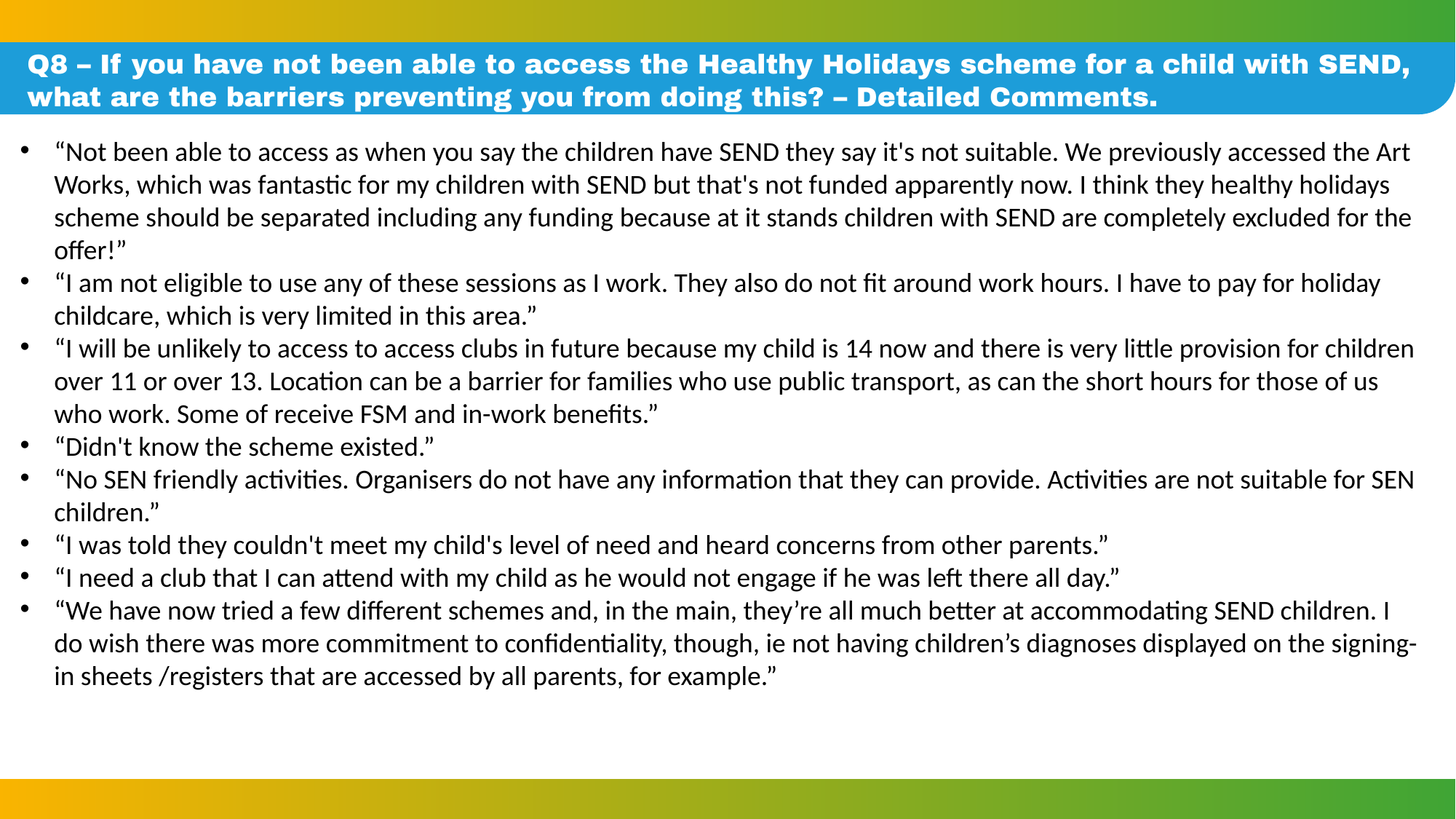

Q8 – If you have not been able to access the Healthy Holidays scheme for a child with SEND, what are the barriers preventing you from doing this? – Detailed Comments.

“Not been able to access as when you say the children have SEND they say it's not suitable. We previously accessed the Art Works, which was fantastic for my children with SEND but that's not funded apparently now. I think they healthy holidays scheme should be separated including any funding because at it stands children with SEND are completely excluded for the offer!”
“I am not eligible to use any of these sessions as I work. They also do not fit around work hours. I have to pay for holiday childcare, which is very limited in this area.”
“I will be unlikely to access to access clubs in future because my child is 14 now and there is very little provision for children over 11 or over 13. Location can be a barrier for families who use public transport, as can the short hours for those of us who work. Some of receive FSM and in-work benefits.”
“Didn't know the scheme existed.”
“No SEN friendly activities. Organisers do not have any information that they can provide. Activities are not suitable for SEN children.”
“I was told they couldn't meet my child's level of need and heard concerns from other parents.”
“I need a club that I can attend with my child as he would not engage if he was left there all day.”
“We have now tried a few different schemes and, in the main, they’re all much better at accommodating SEND children. I do wish there was more commitment to confidentiality, though, ie not having children’s diagnoses displayed on the signing-in sheets /registers that are accessed by all parents, for example.”